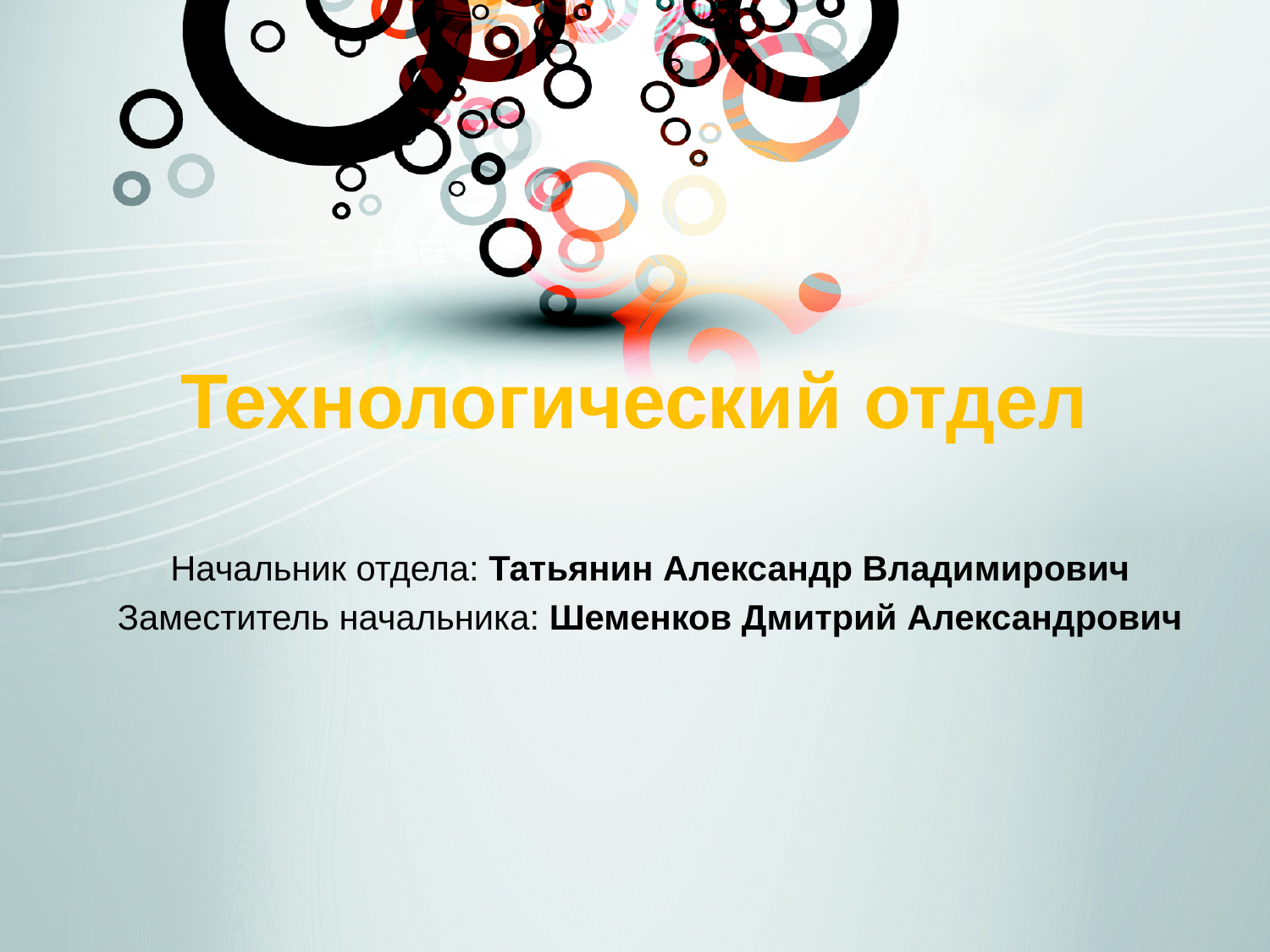

# Технологический отдел
Начальник отдела: Татьянин Александр Владимирович
Заместитель начальника: Шеменков Дмитрий Александрович